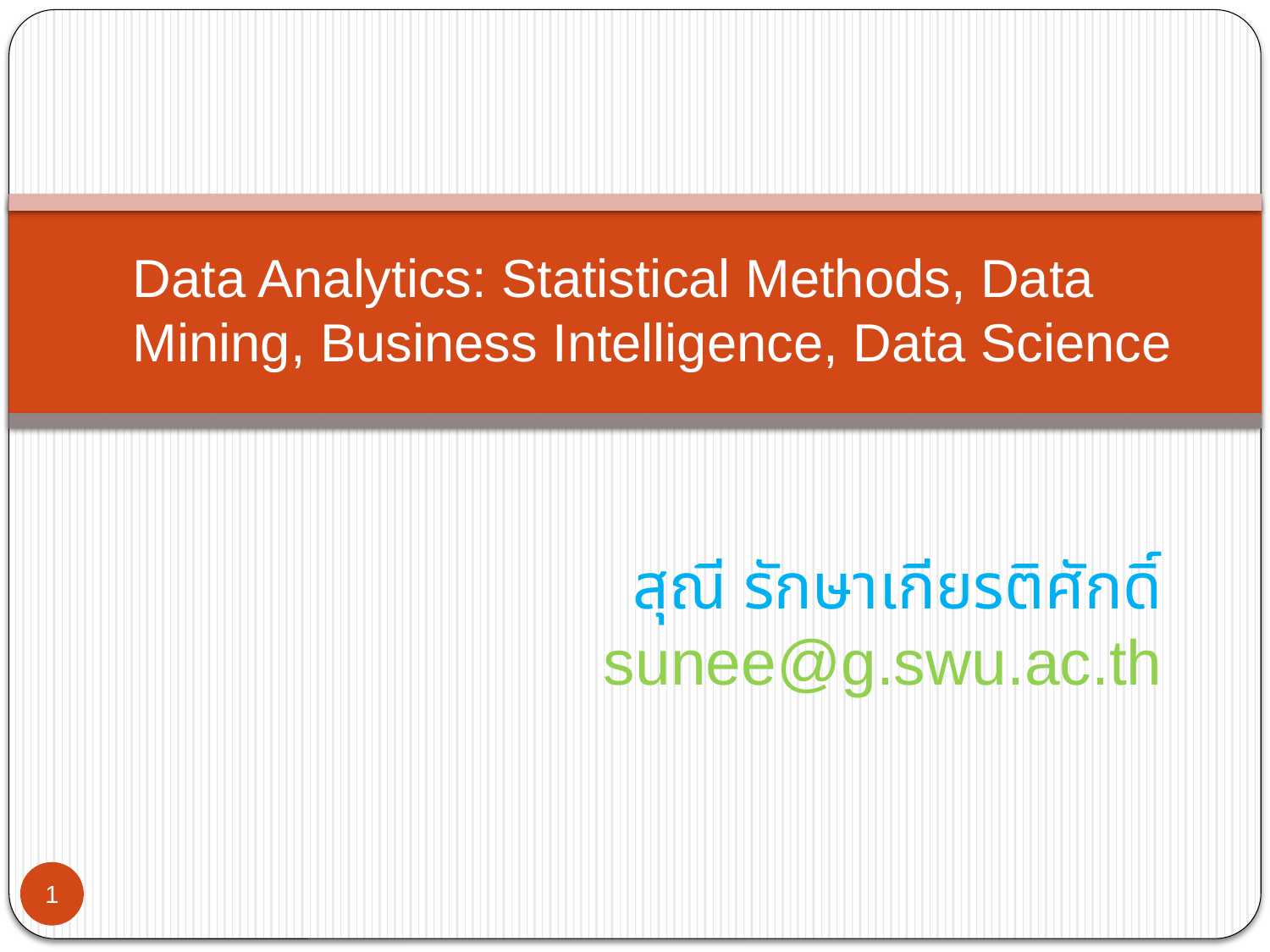

# Data Analytics: Statistical Methods, Data Mining, Business Intelligence, Data Science
สุณี รักษาเกียรติศักดิ์
sunee@g.swu.ac.th

1